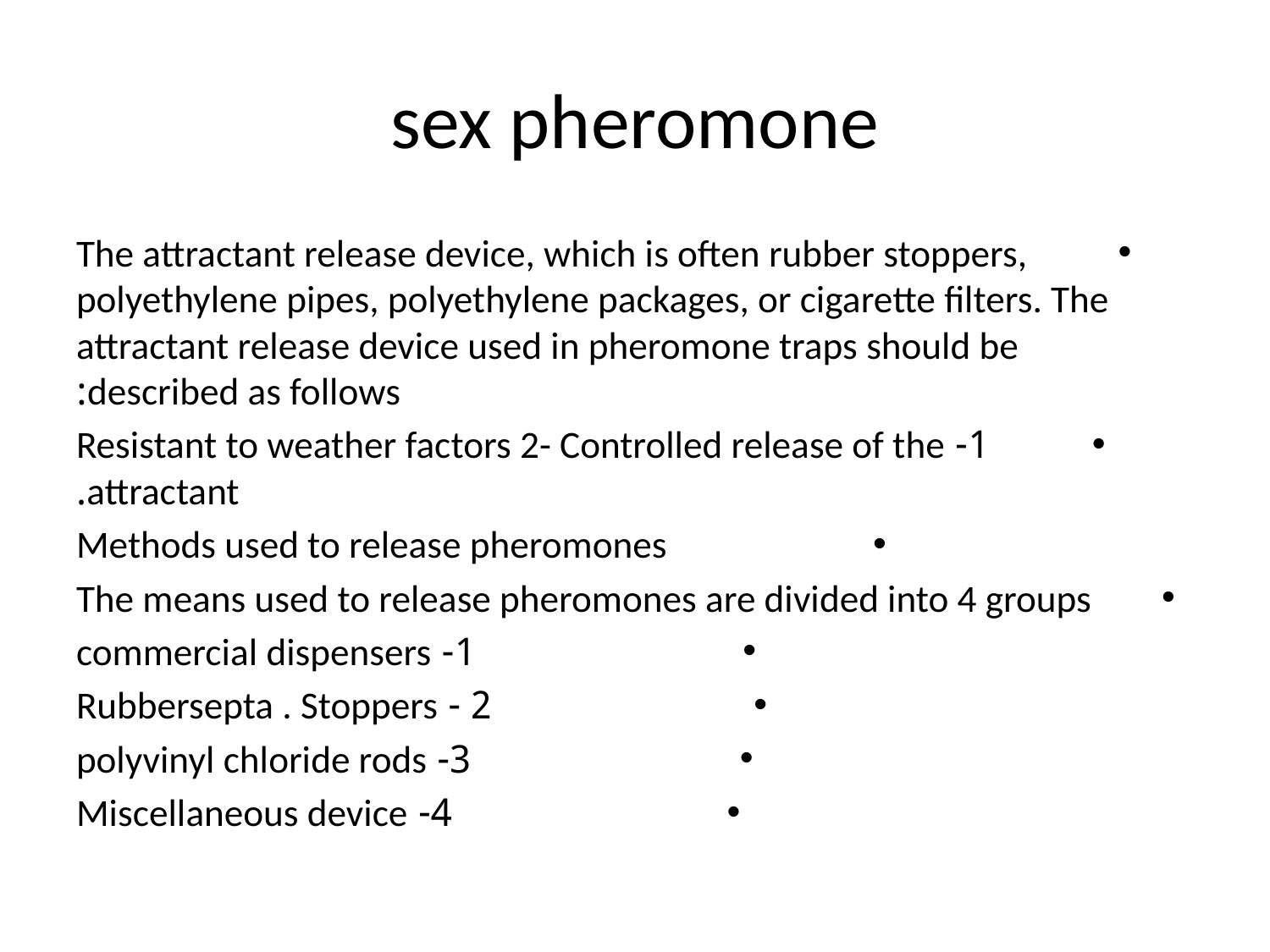

# sex pheromone
The attractant release device, which is often rubber stoppers, polyethylene pipes, polyethylene packages, or cigarette filters. The attractant release device used in pheromone traps should be described as follows:
1- Resistant to weather factors 2- Controlled release of the attractant.
Methods used to release pheromones
The means used to release pheromones are divided into 4 groups
1- commercial dispensers
2 - Rubbersepta . Stoppers
3- polyvinyl chloride rods
4- Miscellaneous device